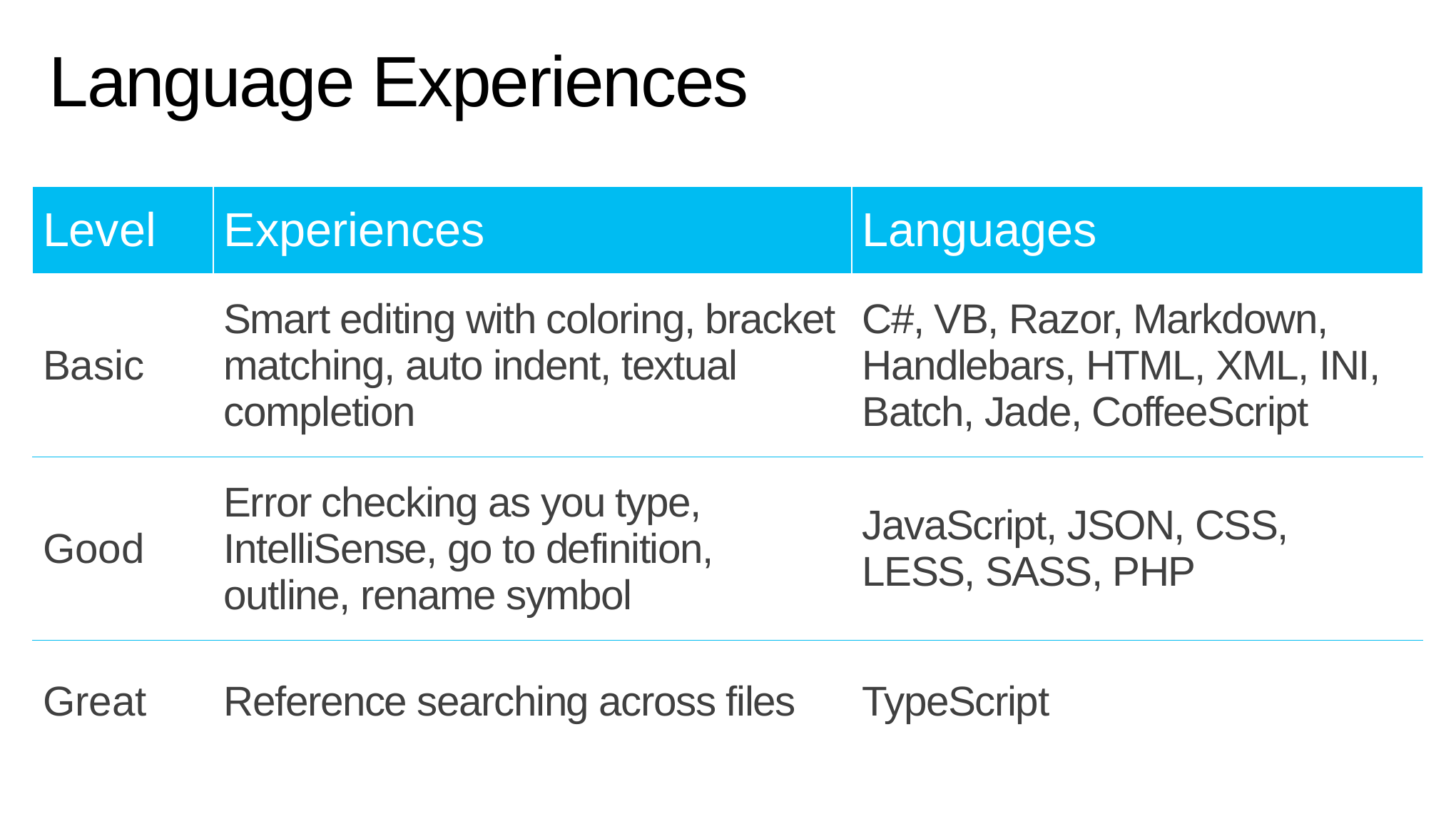

# Language Experiences
| Level | Experiences | Languages |
| --- | --- | --- |
| Basic | Smart editing with coloring, bracket matching, auto indent, textual completion | C#, VB, Razor, Markdown, Handlebars, HTML, XML, INI, Batch, Jade, CoffeeScript |
| Good | Error checking as you type, IntelliSense, go to definition, outline, rename symbol | JavaScript, JSON, CSS, LESS, SASS, PHP |
| Great | Reference searching across files | TypeScript |